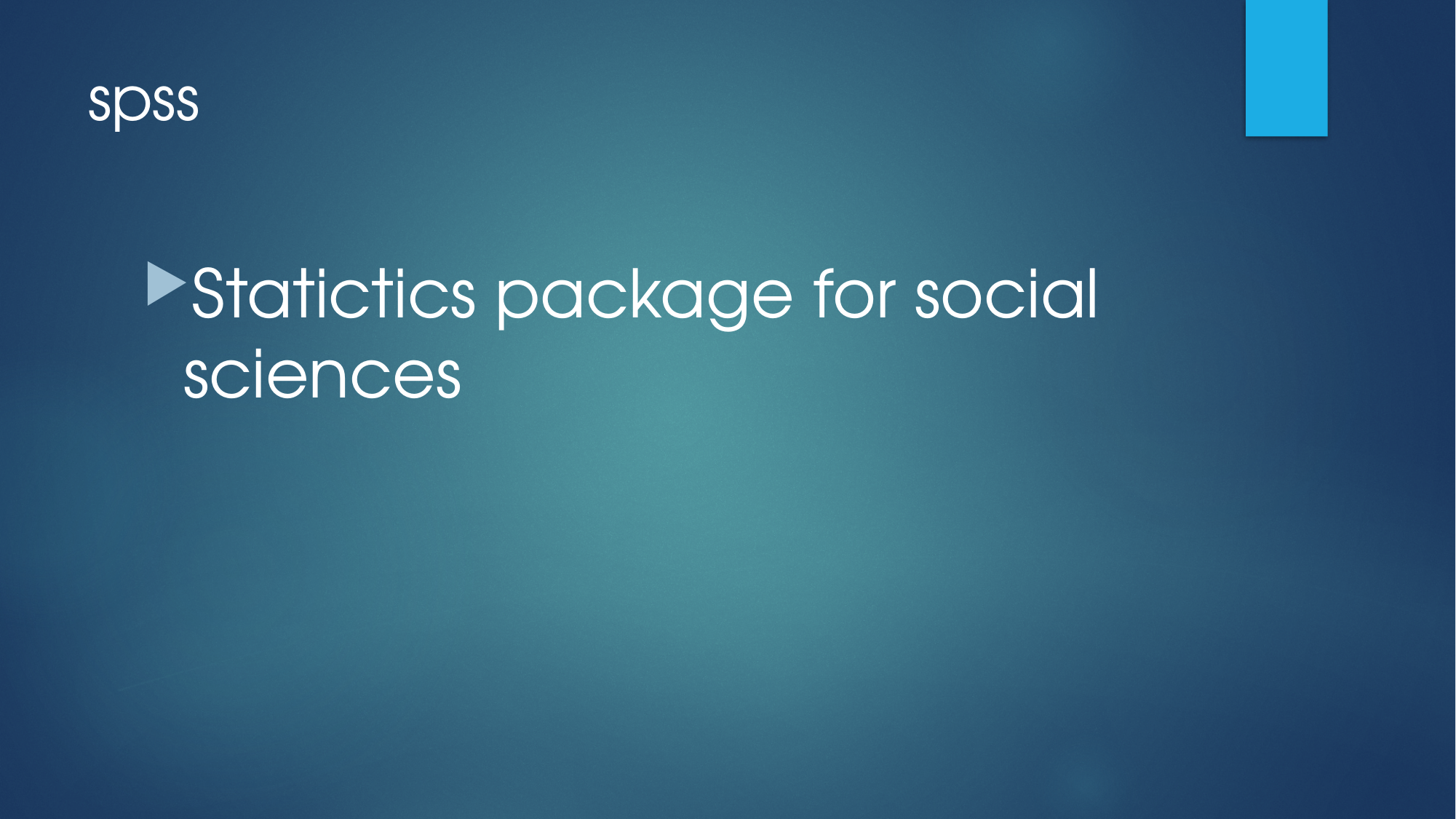

# spss
Statictics package for social sciences